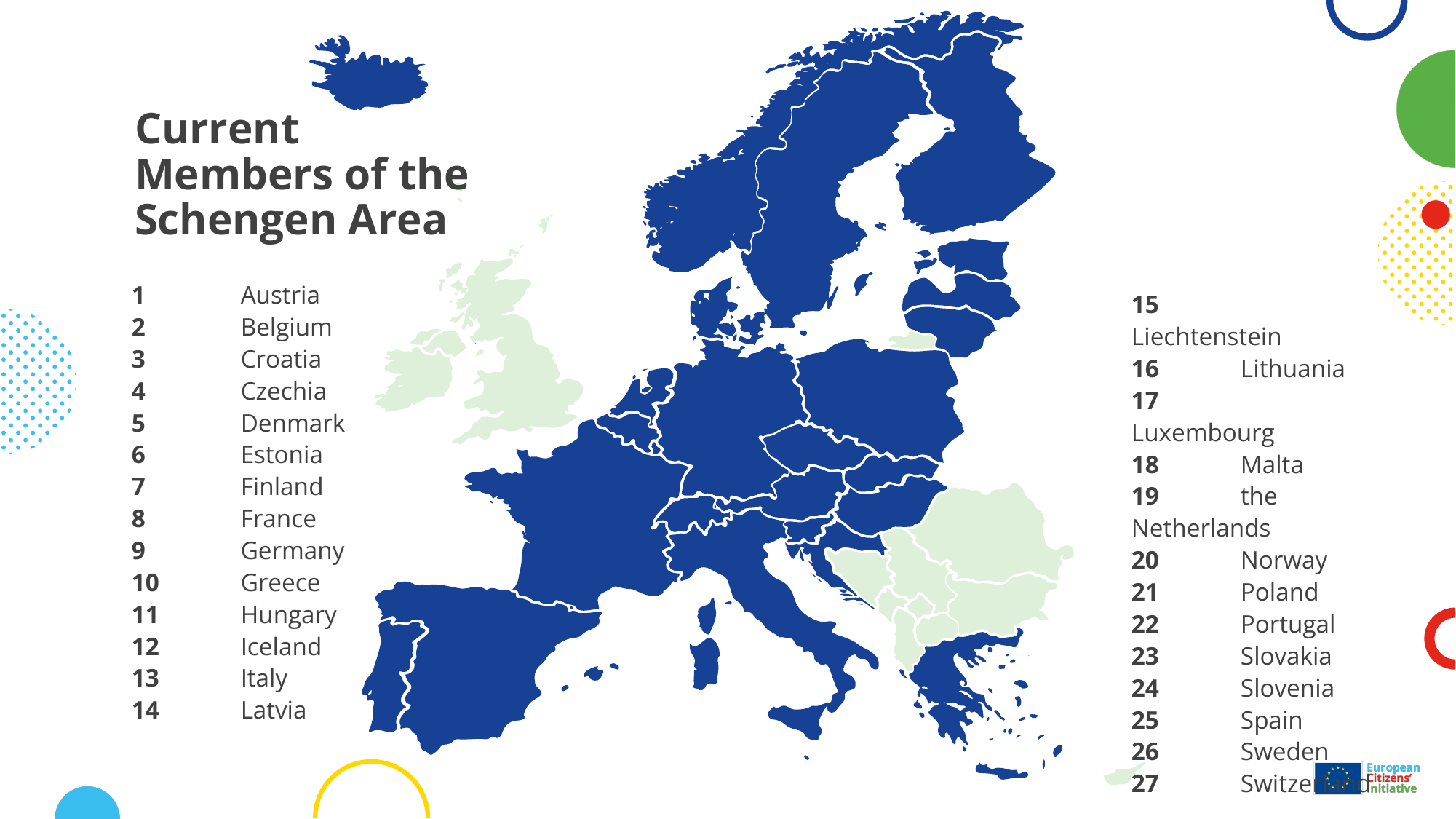

12
7
20
26
6
14
5
16
19
21
9
2
4
17
23
1
15
11
27
8
24
3
13
25
22
10
18
# Current Members of the Schengen Area

1	Austria
2	Belgium
3	Croatia
4	Czechia
5	Denmark
6	Estonia
7	Finland
8	France
9	Germany
10	Greece
11	Hungary
12	Iceland
13	Italy
14	Latvia

15	Liechtenstein
16	Lithuania
17	Luxembourg
18	Malta
19	the Netherlands
20	Norway
21	Poland
22	Portugal
23	Slovakia
24	Slovenia
25	Spain
26	Sweden
27	Switzerland